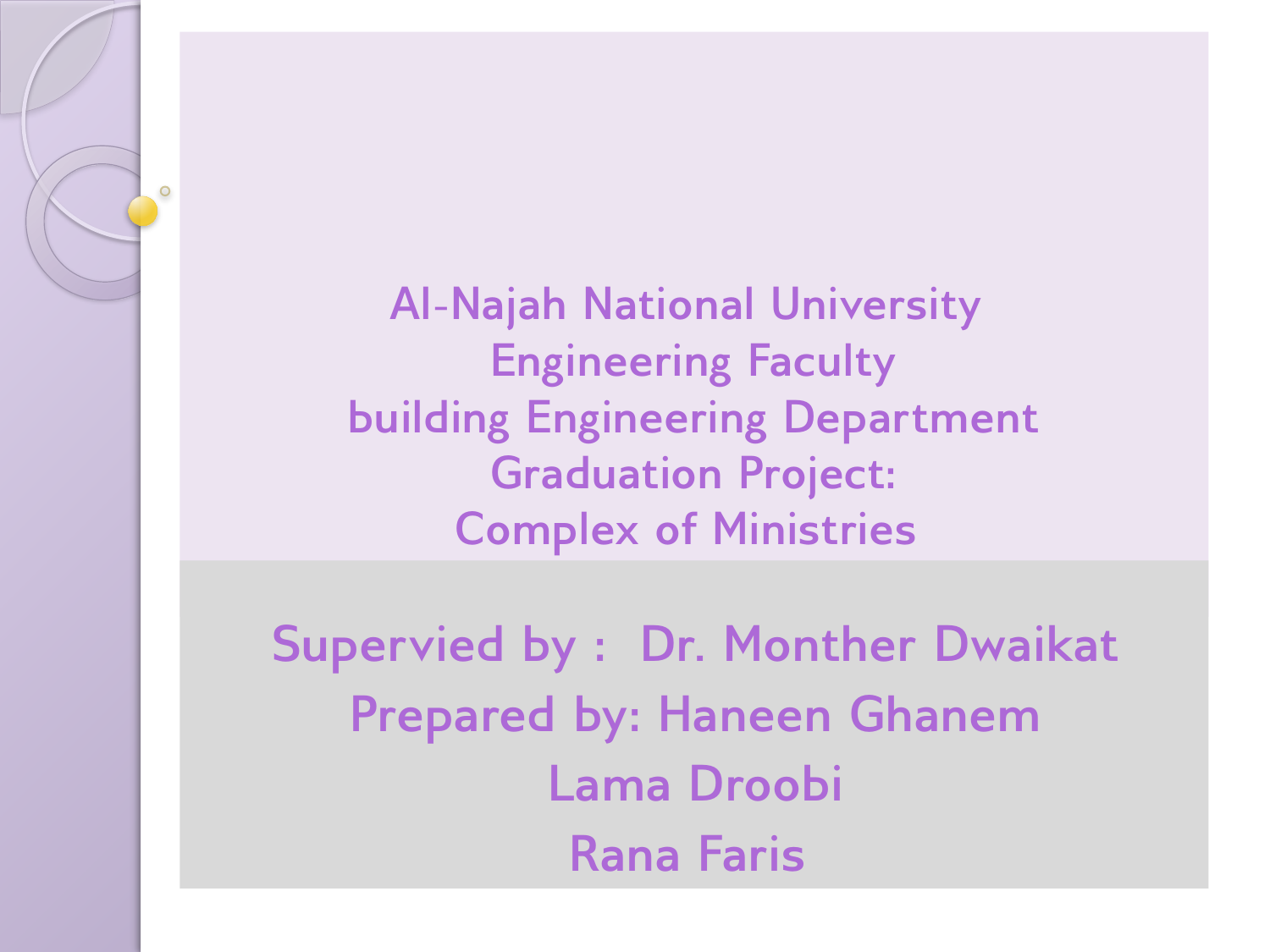

# Al-Najah National University Engineering Faculty building Engineering Department Graduation Project: Complex of Ministries

Supervied by :  Dr. Monther Dwaikat
Prepared by: Haneen Ghanem
Lama Droobi
Rana Faris